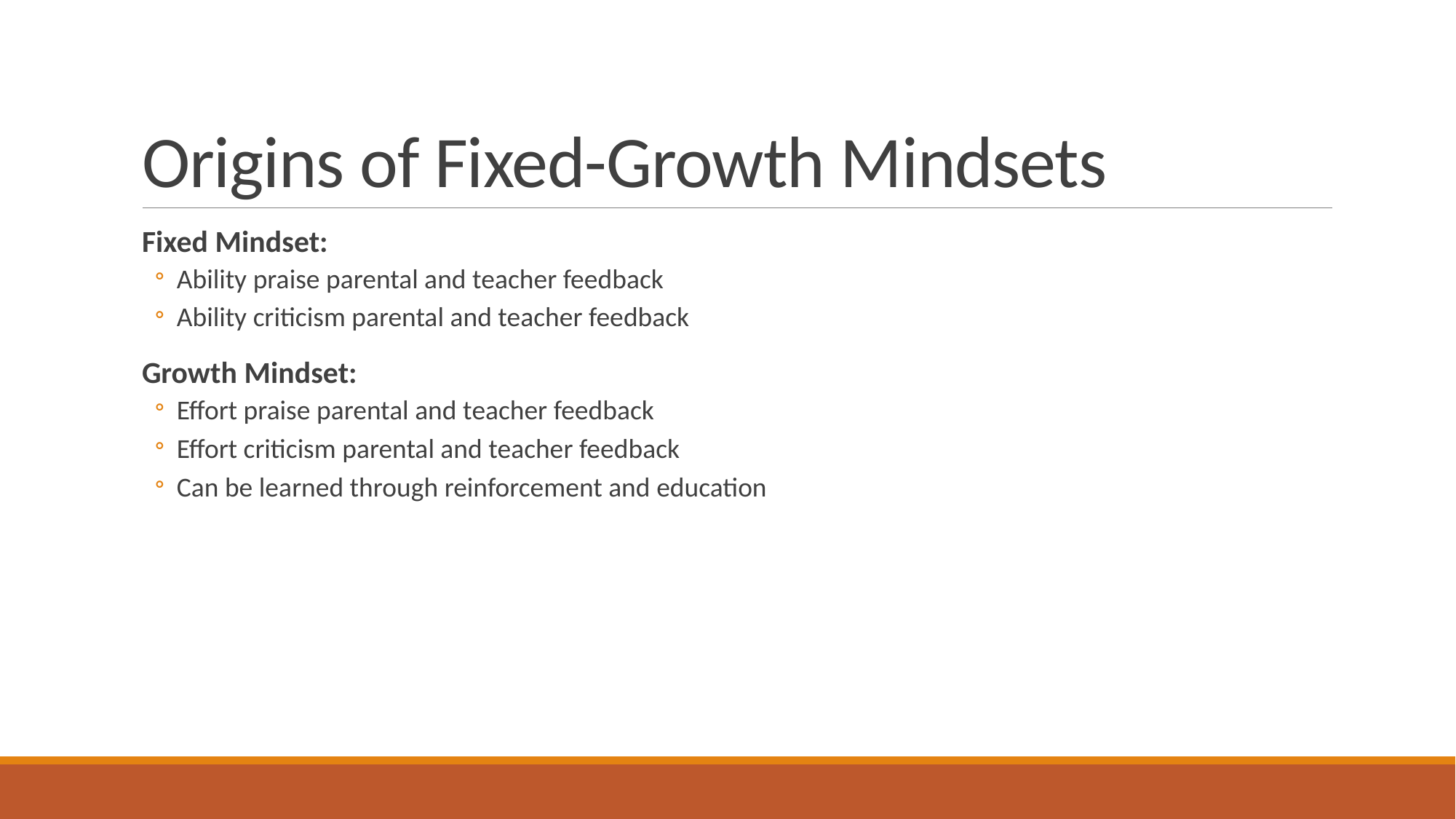

# Origins of Fixed-Growth Mindsets
Fixed Mindset:
Ability praise parental and teacher feedback
Ability criticism parental and teacher feedback
Growth Mindset:
Effort praise parental and teacher feedback
Effort criticism parental and teacher feedback
Can be learned through reinforcement and education